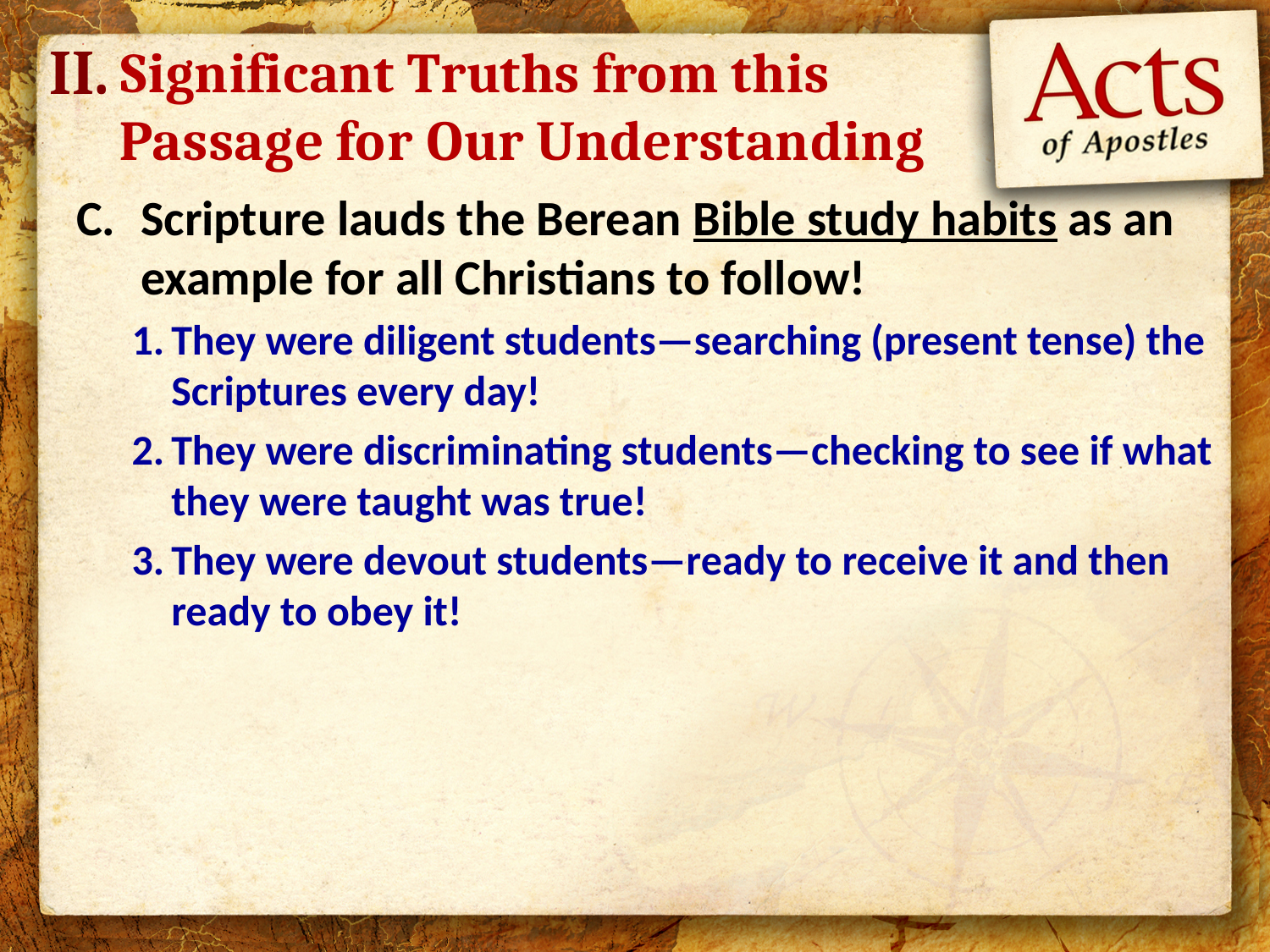

II.
Significant Truths from this Passage for Our Understanding
Scripture lauds the Berean Bible study habits as an example for all Christians to follow!
They were diligent students—searching (present tense) the Scriptures every day!
They were discriminating students—checking to see if what they were taught was true!
They were devout students—ready to receive it and then ready to obey it!